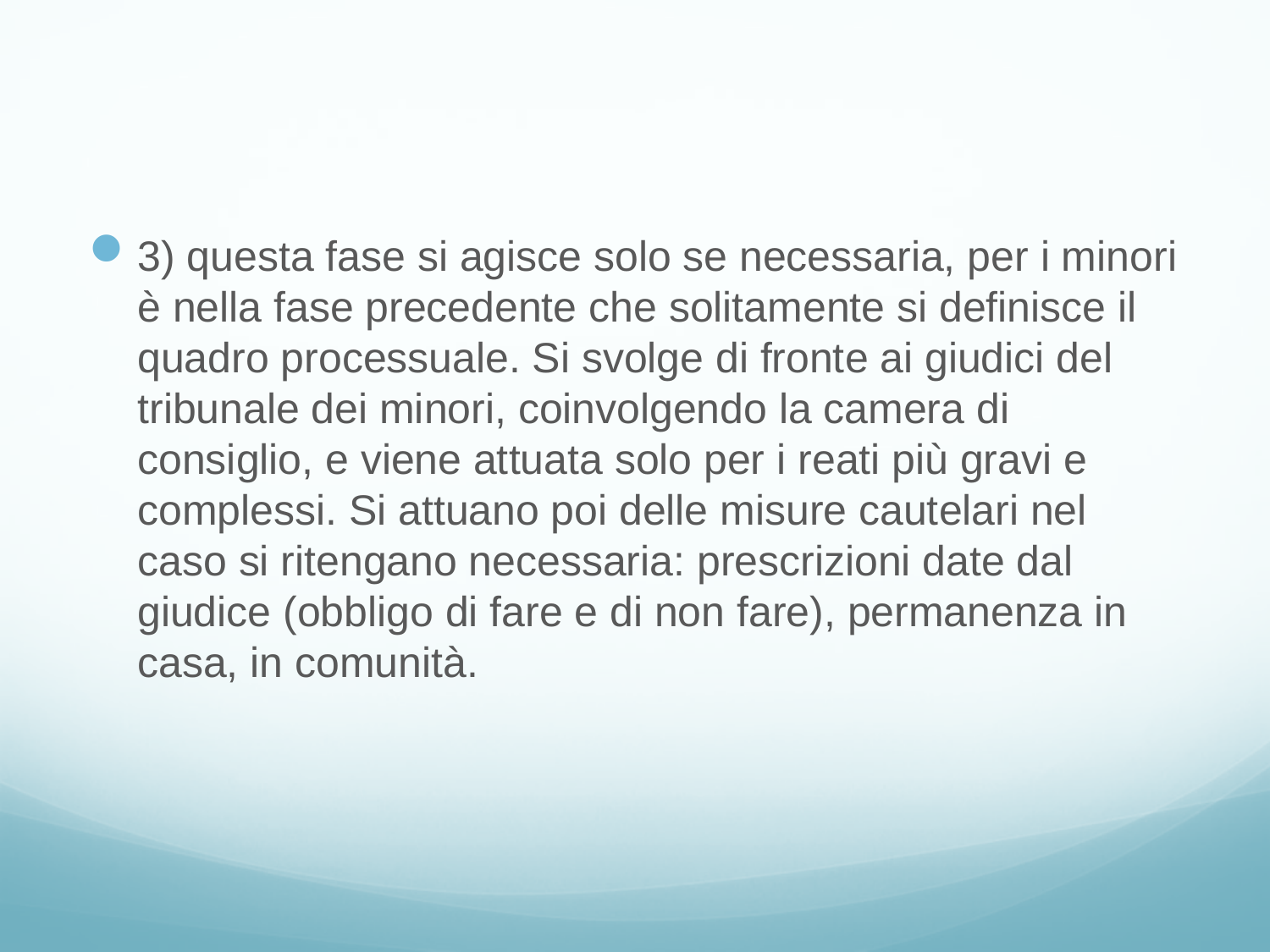

#
3) questa fase si agisce solo se necessaria, per i minori è nella fase precedente che solitamente si definisce il quadro processuale. Si svolge di fronte ai giudici del tribunale dei minori, coinvolgendo la camera di consiglio, e viene attuata solo per i reati più gravi e complessi. Si attuano poi delle misure cautelari nel caso si ritengano necessaria: prescrizioni date dal giudice (obbligo di fare e di non fare), permanenza in casa, in comunità.